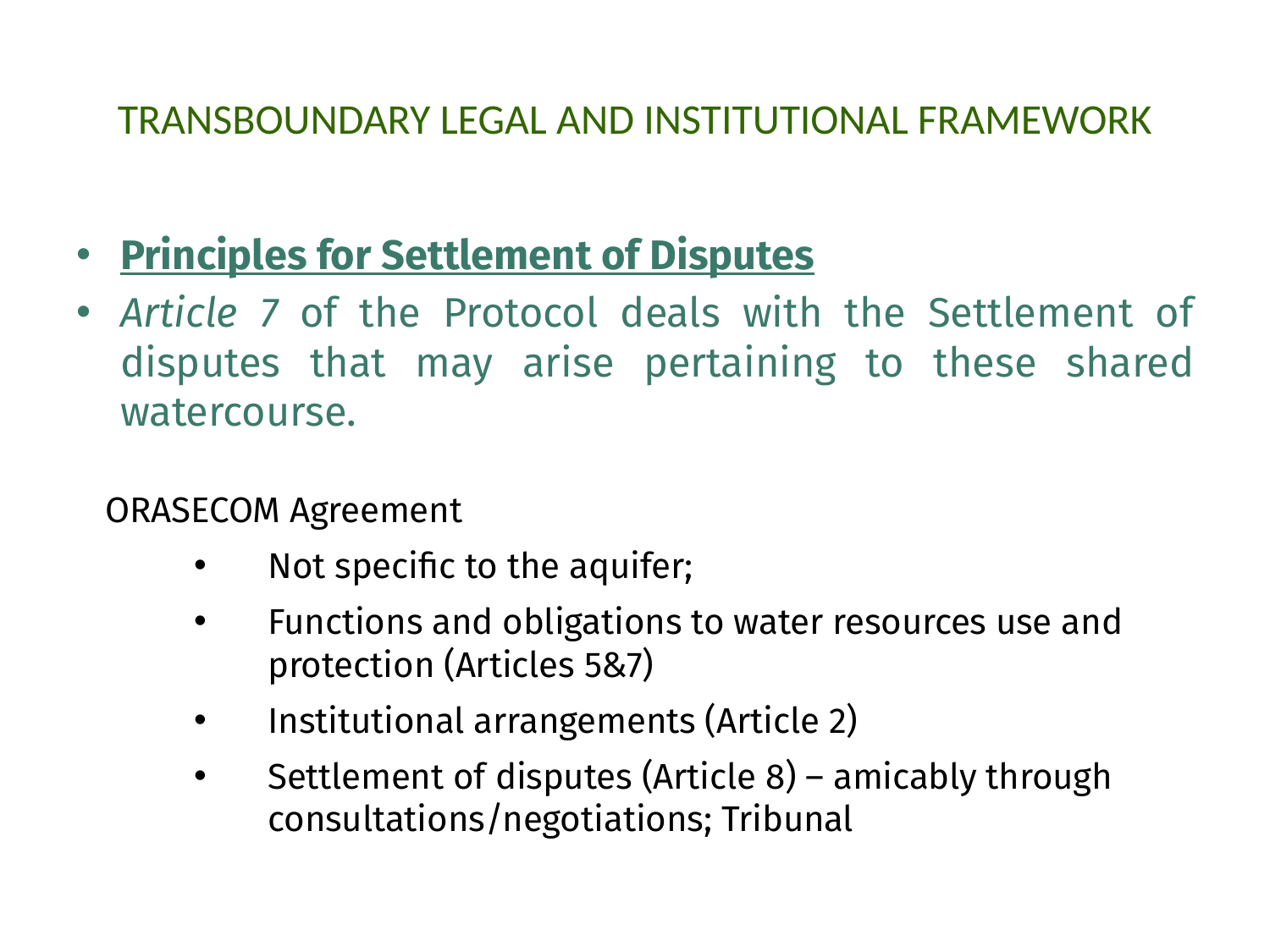

# TRANSBOUNDARY LEGAL AND INSTITUTIONAL FRAMEWORK
Principles for Settlement of Disputes
Article 7 of the Protocol deals with the Settlement of disputes that may arise pertaining to these shared watercourse.

ORASECOM Agreement
Not specific to the aquifer;
Functions and obligations to water resources use and protection (Articles 5&7)
Institutional arrangements (Article 2)
Settlement of disputes (Article 8) – amicably through consultations/negotiations; Tribunal